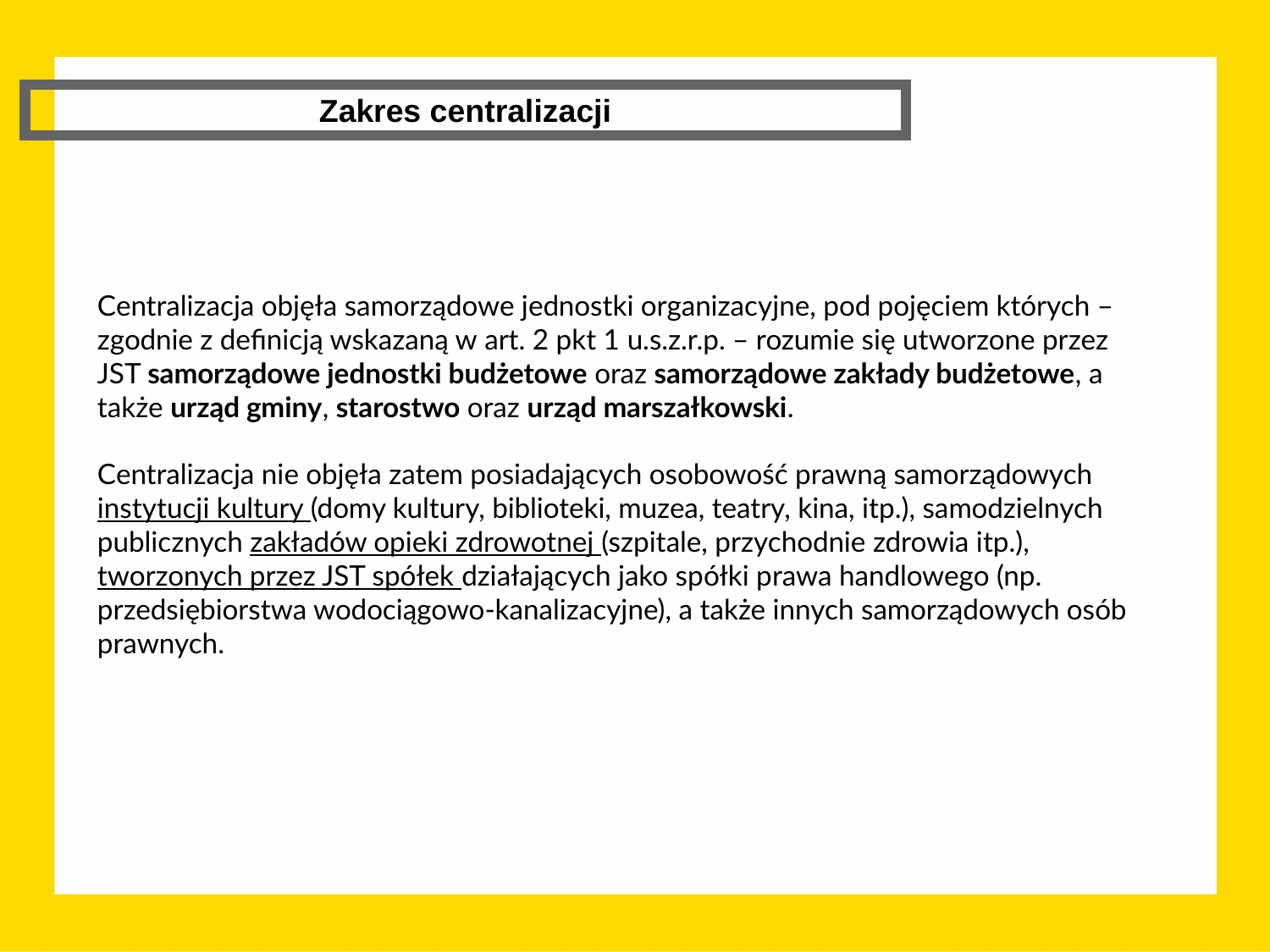

Zakres centralizacji
Centralizacja objęła samorządowe jednostki organizacyjne, pod pojęciem których – zgodnie z definicją wskazaną w art. 2 pkt 1 u.s.z.r.p. – rozumie się utworzone przez JST samorządowe jednostki budżetowe oraz samorządowe zakłady budżetowe, a także urząd gminy, starostwo oraz urząd marszałkowski.

Centralizacja nie objęła zatem posiadających osobowość prawną samorządowych instytucji kultury (domy kultury, biblioteki, muzea, teatry, kina, itp.), samodzielnych publicznych zakładów opieki zdrowotnej (szpitale, przychodnie zdrowia itp.), tworzonych przez JST spółek działających jako spółki prawa handlowego (np. przedsiębiorstwa wodociągowo-kanalizacyjne), a także innych samorządowych osób prawnych.